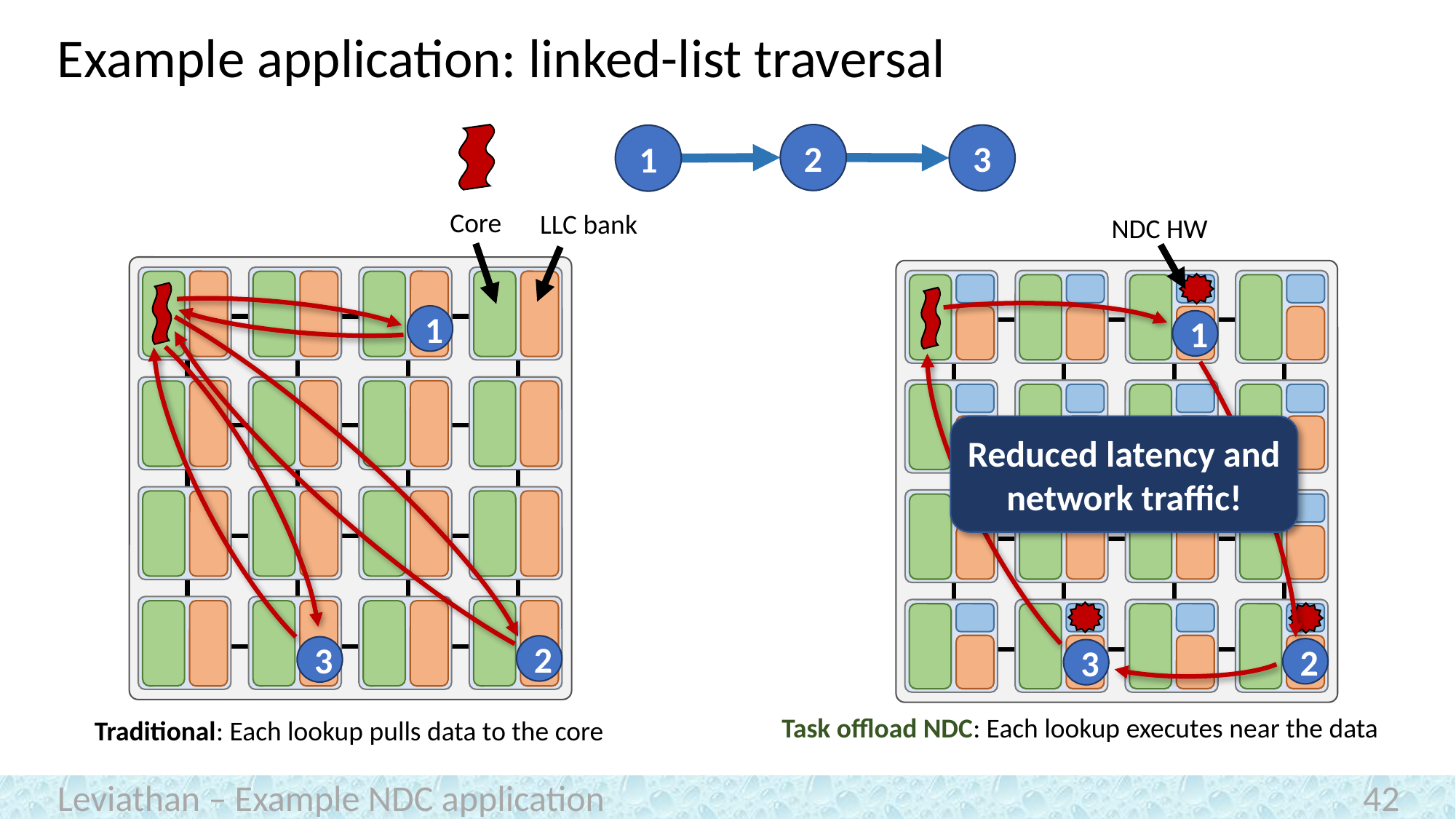

# Example application: linked-list traversal
2
3
1

Core
LLC bank
NDC HW

1

1
Reduced latency and network traffic!

2
3
2
3
Task offload NDC: Each lookup executes near the data
Traditional: Each lookup pulls data to the core
Leviathan – Example NDC application
42